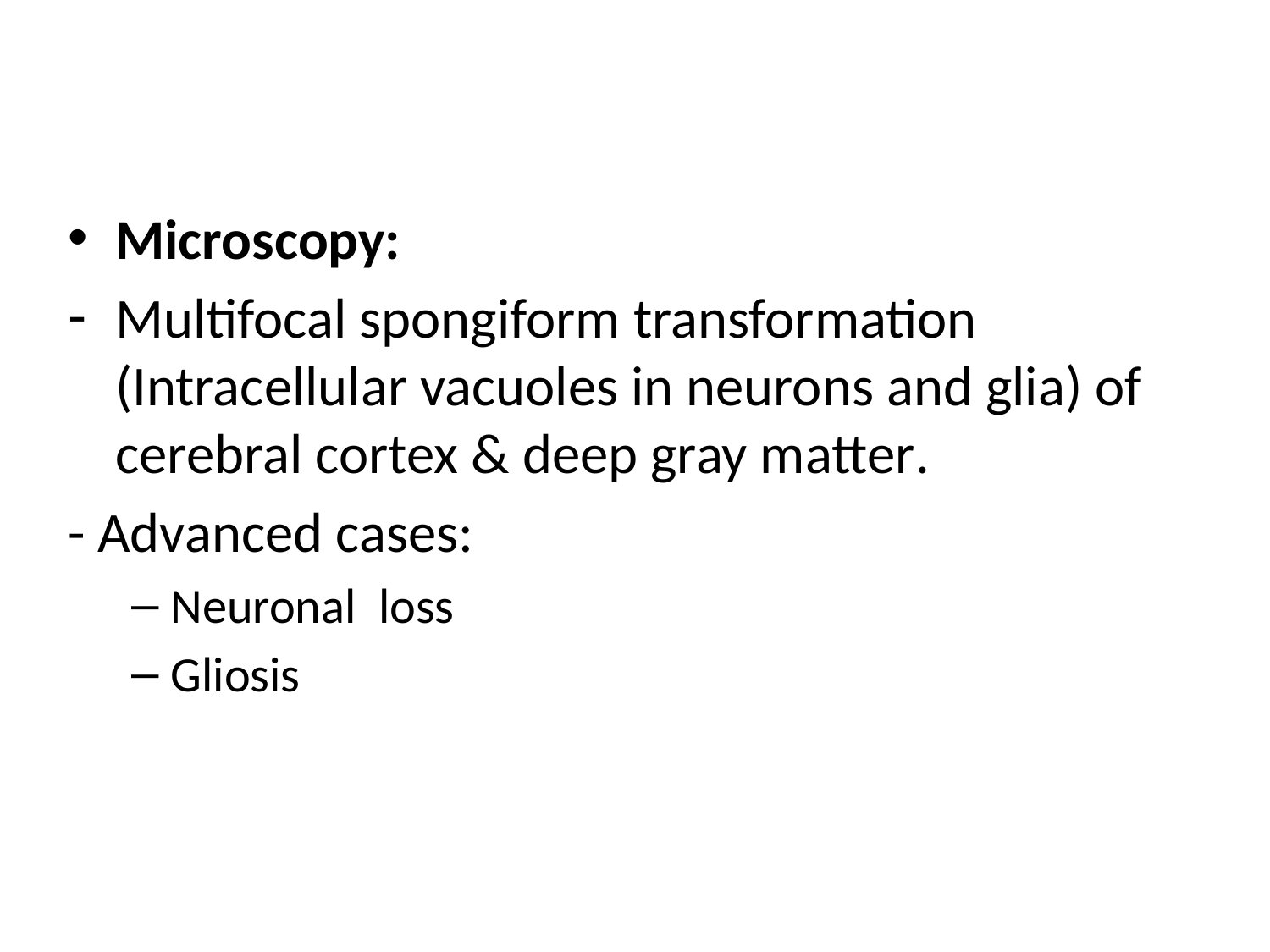

#
Microscopy:
Multifocal spongiform transformation (Intracellular vacuoles in neurons and glia) of  cerebral cortex & deep gray matter.
- Advanced cases:
Neuronal  loss
Gliosis